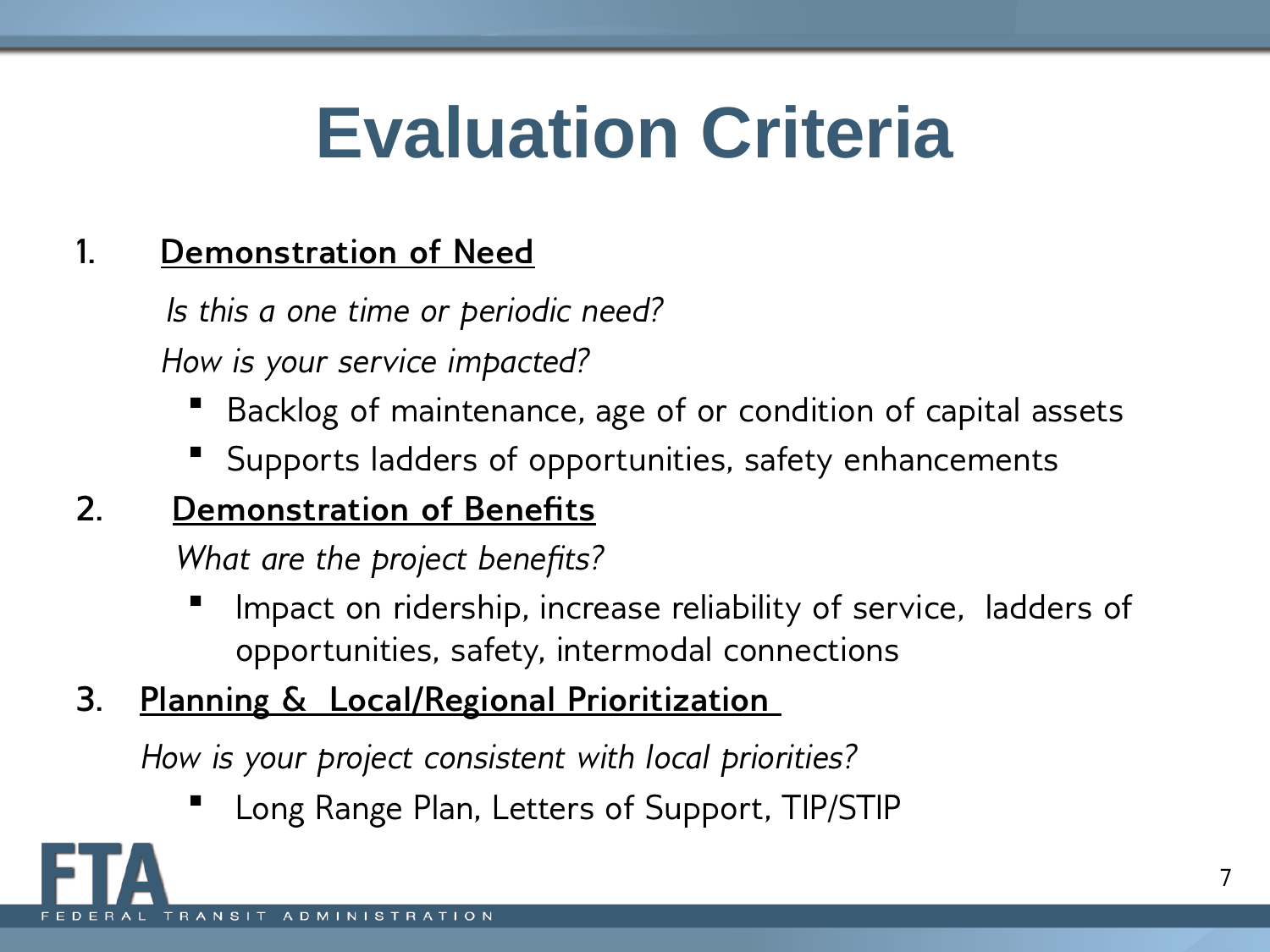

# Evaluation Criteria
Demonstration of Need
       Is this a one time or periodic need?
        How is your service impacted?
Backlog of maintenance, age of or condition of capital assets
Supports ladders of opportunities, safety enhancements
2.      Demonstration of Benefits
    What are the project benefits?
Impact on ridership, increase reliability of service,  ladders of opportunities, safety, intermodal connections
Planning &  Local/Regional Prioritization
     How is your project consistent with local priorities?
Long Range Plan, Letters of Support, TIP/STIP